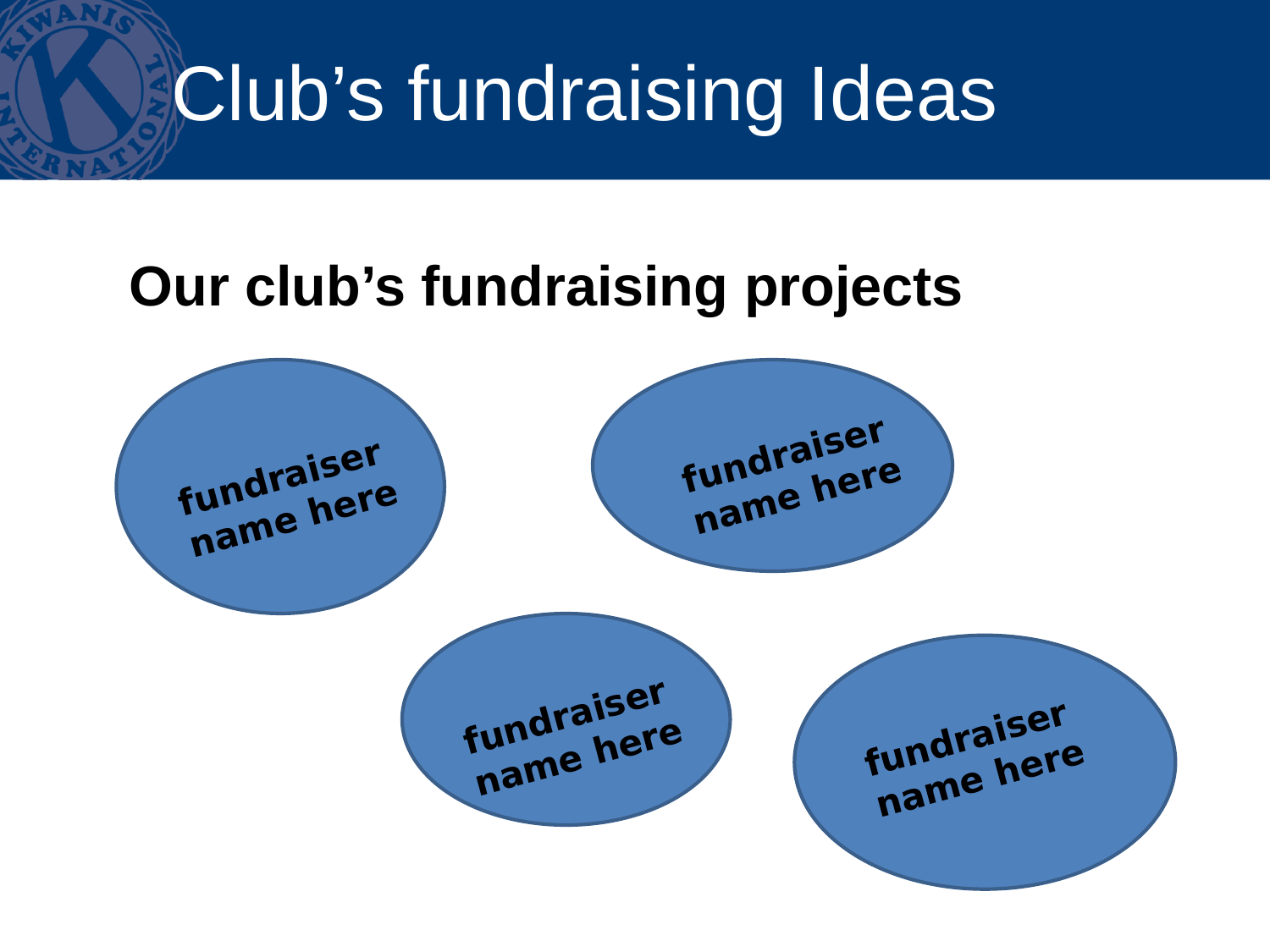

# Club’s fundraising Ideas
Our club’s fundraising projects

fundraiser name here
fundraiser name here

fundraiser name here
fundraiser name here